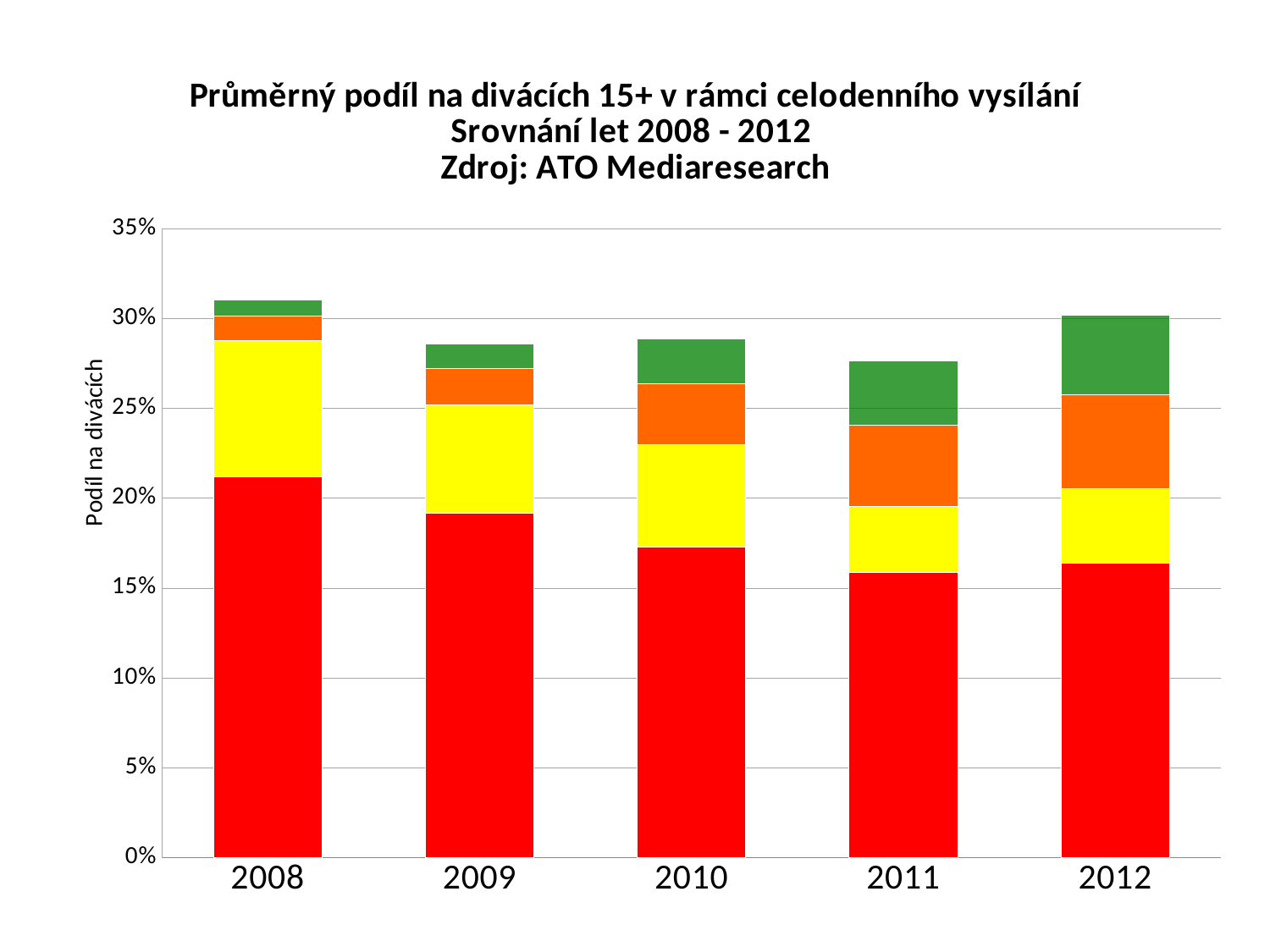

### Chart: Průměrný podíl na divácích 15+ v rámci celodenního vysílání
Srovnání let 2008 - 2012

Zdroj: ATO Mediaresearch

| Category | ČT1 | ČT2 | ČT24 | ČT Sport |
|---|---|---|---|---|
| 2008 | 0.2118 | 0.0758 | 0.0137 | 0.009 |
| 2009 | 0.1914 | 0.0606 | 0.02 | 0.0137 |
| 2010 | 0.1728 | 0.0569 | 0.034 | 0.0248 |
| 2011 | 0.1588 | 0.0366 | 0.0453 | 0.0357 |
| 2012 | 0.1636 | 0.0417 | 0.0522 | 0.0441 |